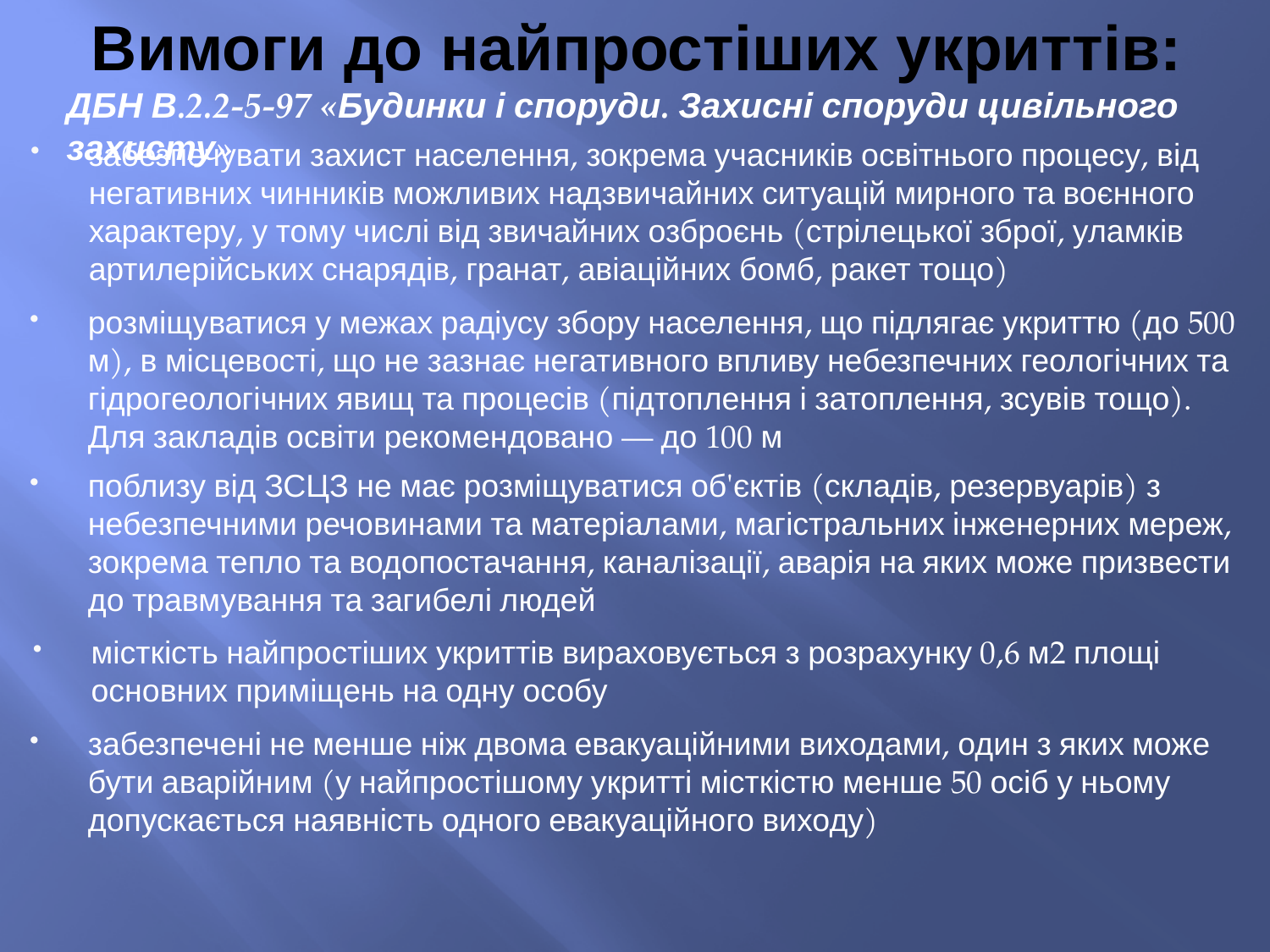

# Вимоги до найпростіших укриттів:
ДБН В.2.2-5-97 «Будинки і споруди. Захисні споруди цивільного захисту»
забезпечувати захист населення, зокрема учасників освітнього процесу, від негативних чинників можливих надзвичайних ситуацій мирного та воєнного характеру, у тому числі від звичайних озброєнь (стрілецької зброї, уламків артилерійських снарядів, гранат, авіаційних бомб, ракет тощо)

розміщуватися у межах радіусу збору населення, що підлягає укриттю (до 500 м), в місцевості, що не зазнає негативного впливу небезпечних геологічних та гідрогеологічних явищ та процесів (підтоплення і затоплення, зсувів тощо). Для закладів освіти рекомендовано — до 100 м
поблизу від ЗСЦЗ не має розміщуватися об'єктів (складів, резервуарів) з небезпечними речовинами та матеріалами, магістральних інженерних мереж, зокрема тепло та водопостачання, каналізації, аварія на яких може призвести до травмування та загибелі людей
місткість найпростіших укриттів вираховується з розрахунку 0,6 м2 площі основних приміщень на одну особу
забезпечені не менше ніж двома евакуаційними виходами, один з яких може бути аварійним (у найпростішому укритті місткістю менше 50 осіб у ньому допускається наявність одного евакуаційного виходу)